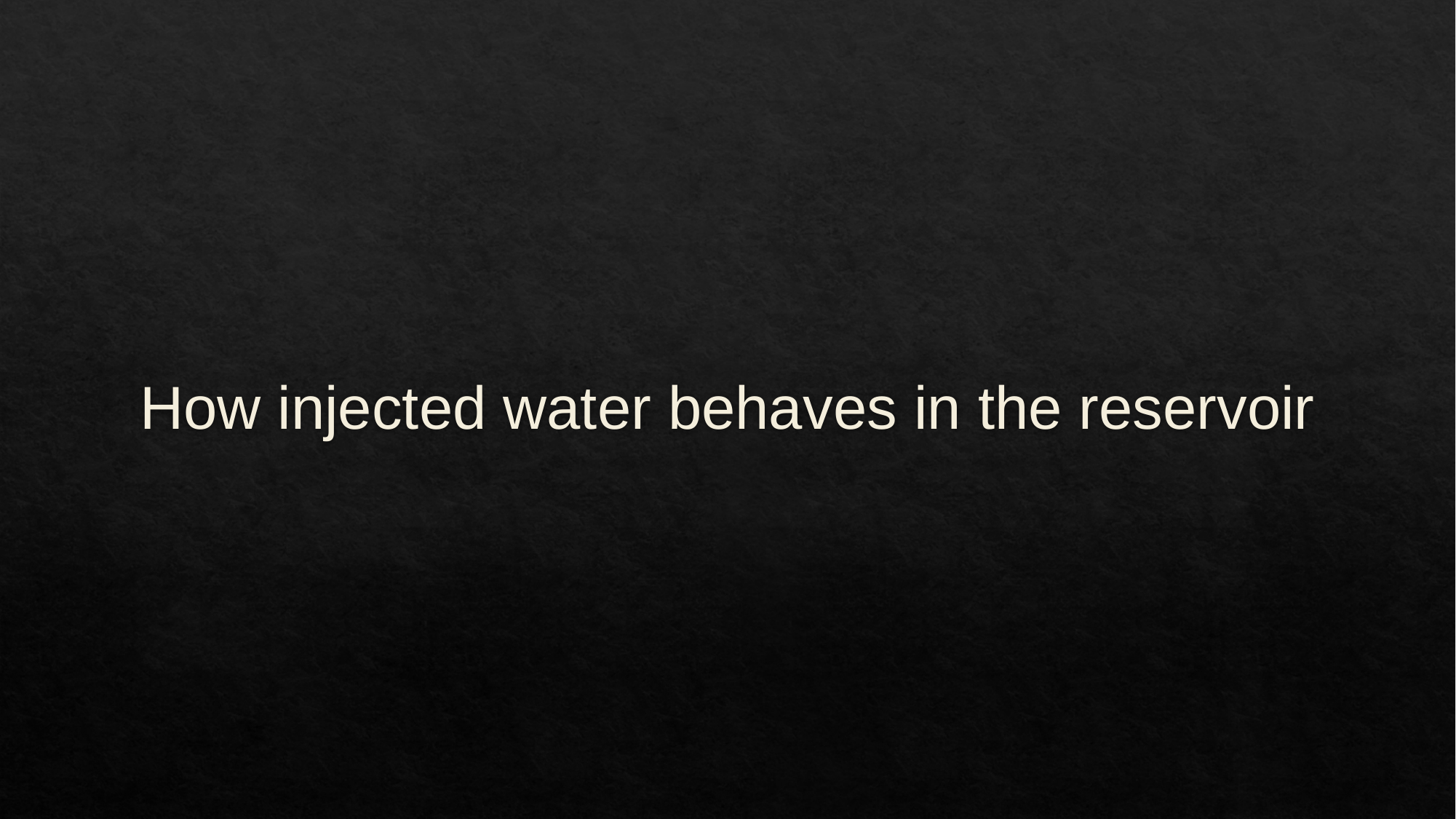

# How injected water behaves in the reservoir